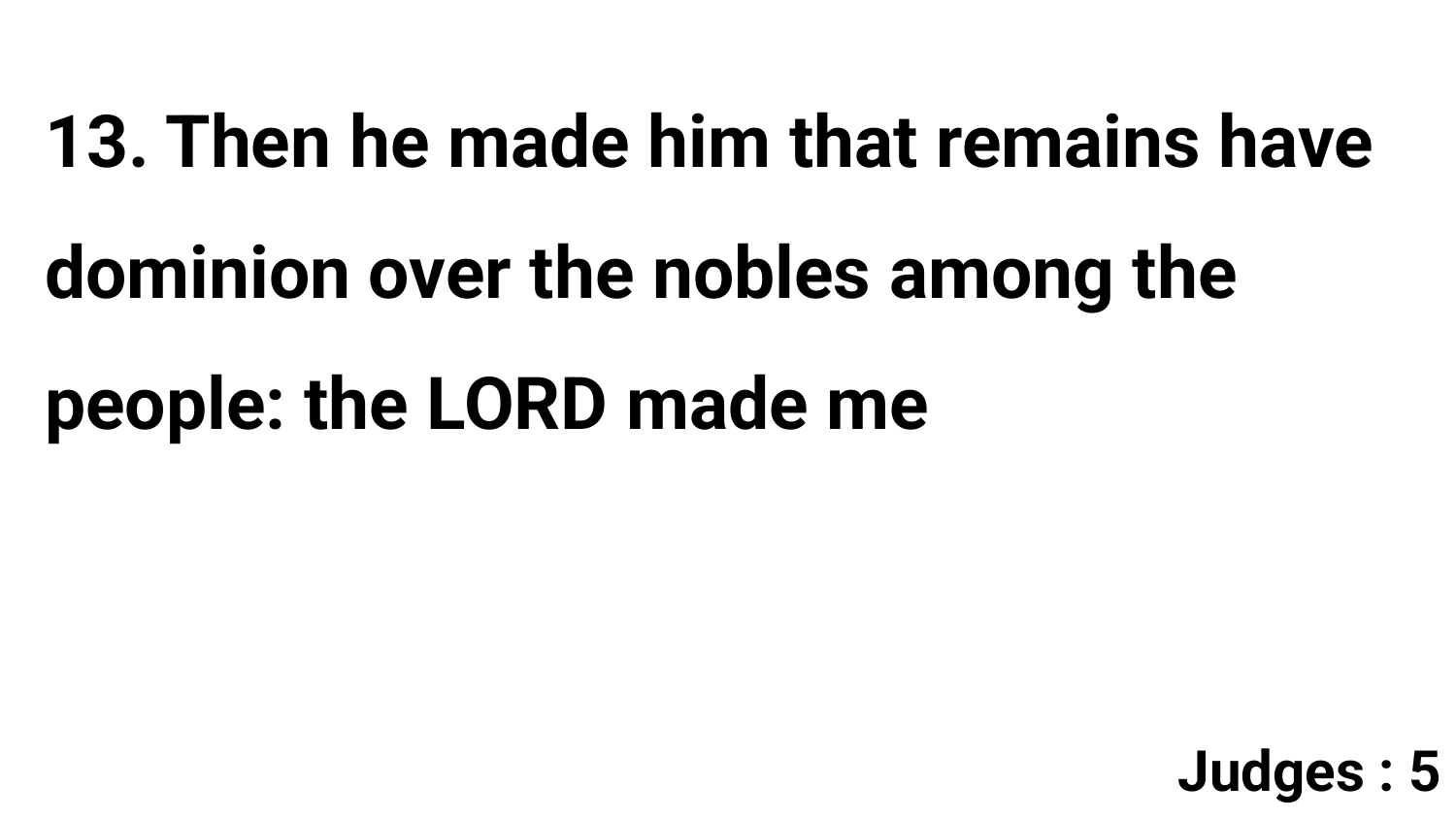

13. Then he made him that remains have dominion over the nobles among the people: the LORD made me
Judges : 5